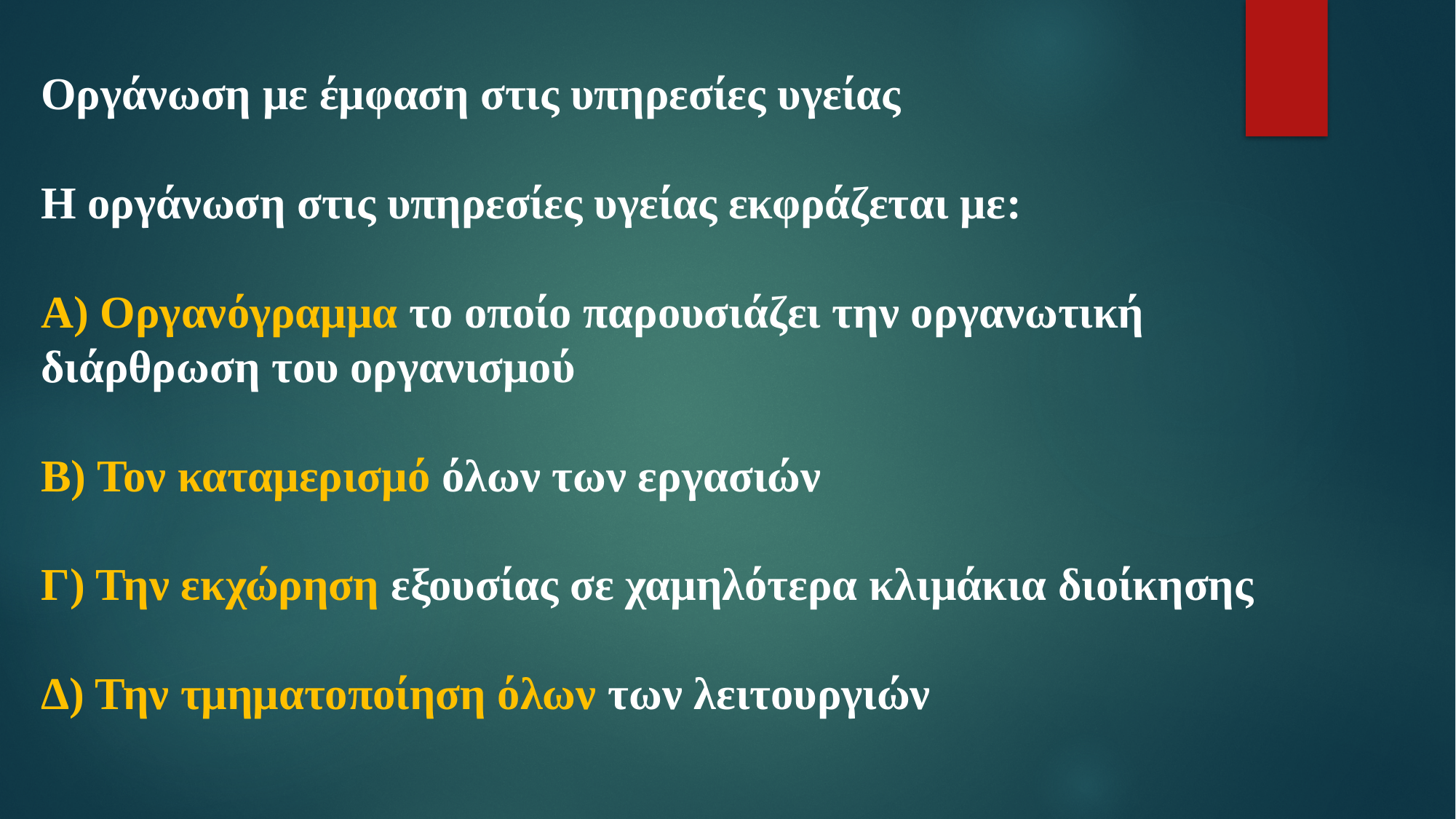

Οργάνωση με έμφαση στις υπηρεσίες υγείας

Η οργάνωση στις υπηρεσίες υγείας εκφράζεται με:

Α) Οργανόγραμμα το οποίο παρουσιάζει την οργανωτική διάρθρωση του οργανισμού

Β) Τον καταμερισμό όλων των εργασιών

Γ) Την εκχώρηση εξουσίας σε χαμηλότερα κλιμάκια διοίκησης

Δ) Την τμηματοποίηση όλων των λειτουργιών